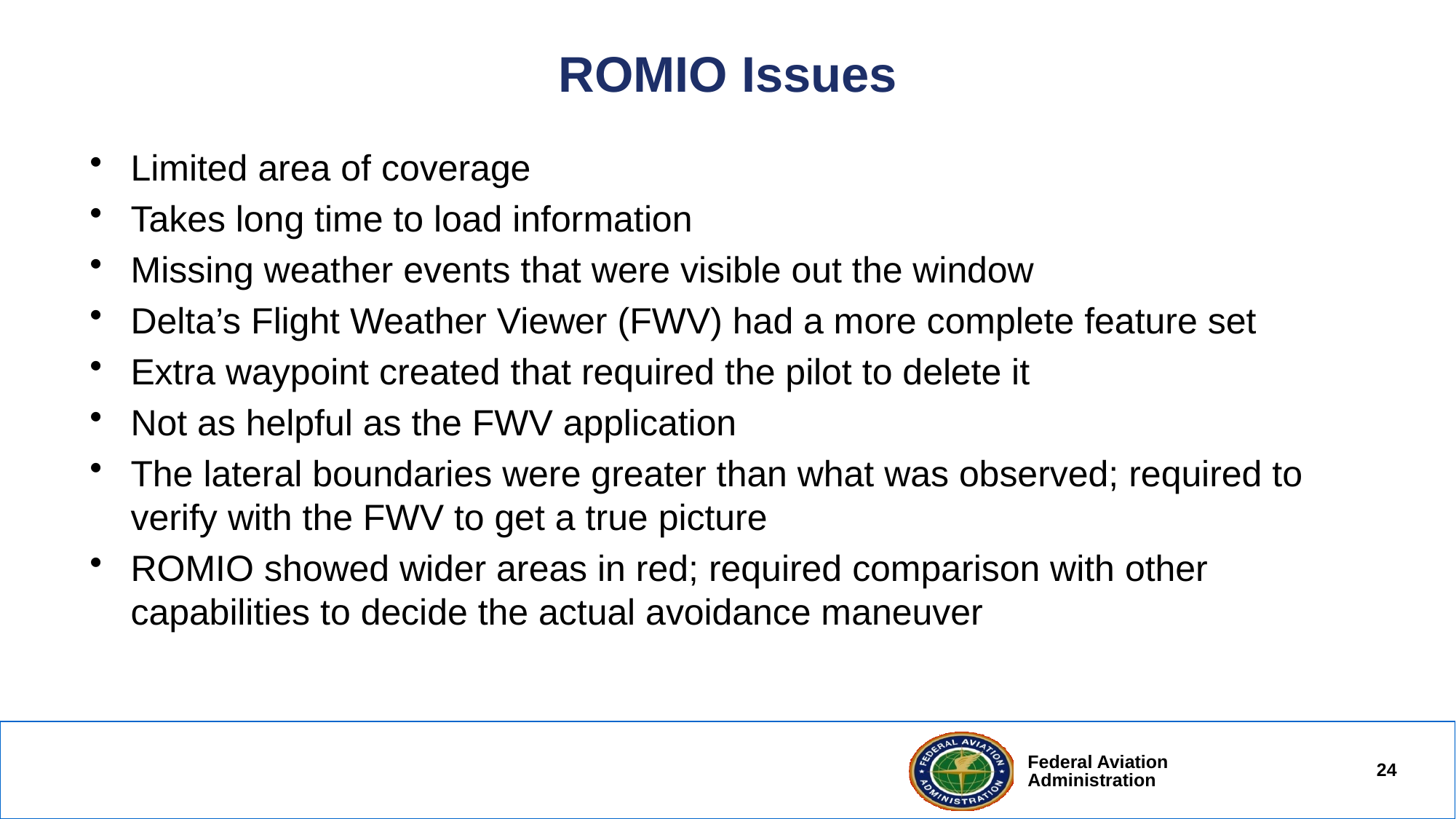

# ROMIO Issues
Limited area of coverage
Takes long time to load information
Missing weather events that were visible out the window
Delta’s Flight Weather Viewer (FWV) had a more complete feature set
Extra waypoint created that required the pilot to delete it
Not as helpful as the FWV application
The lateral boundaries were greater than what was observed; required to verify with the FWV to get a true picture
ROMIO showed wider areas in red; required comparison with other capabilities to decide the actual avoidance maneuver